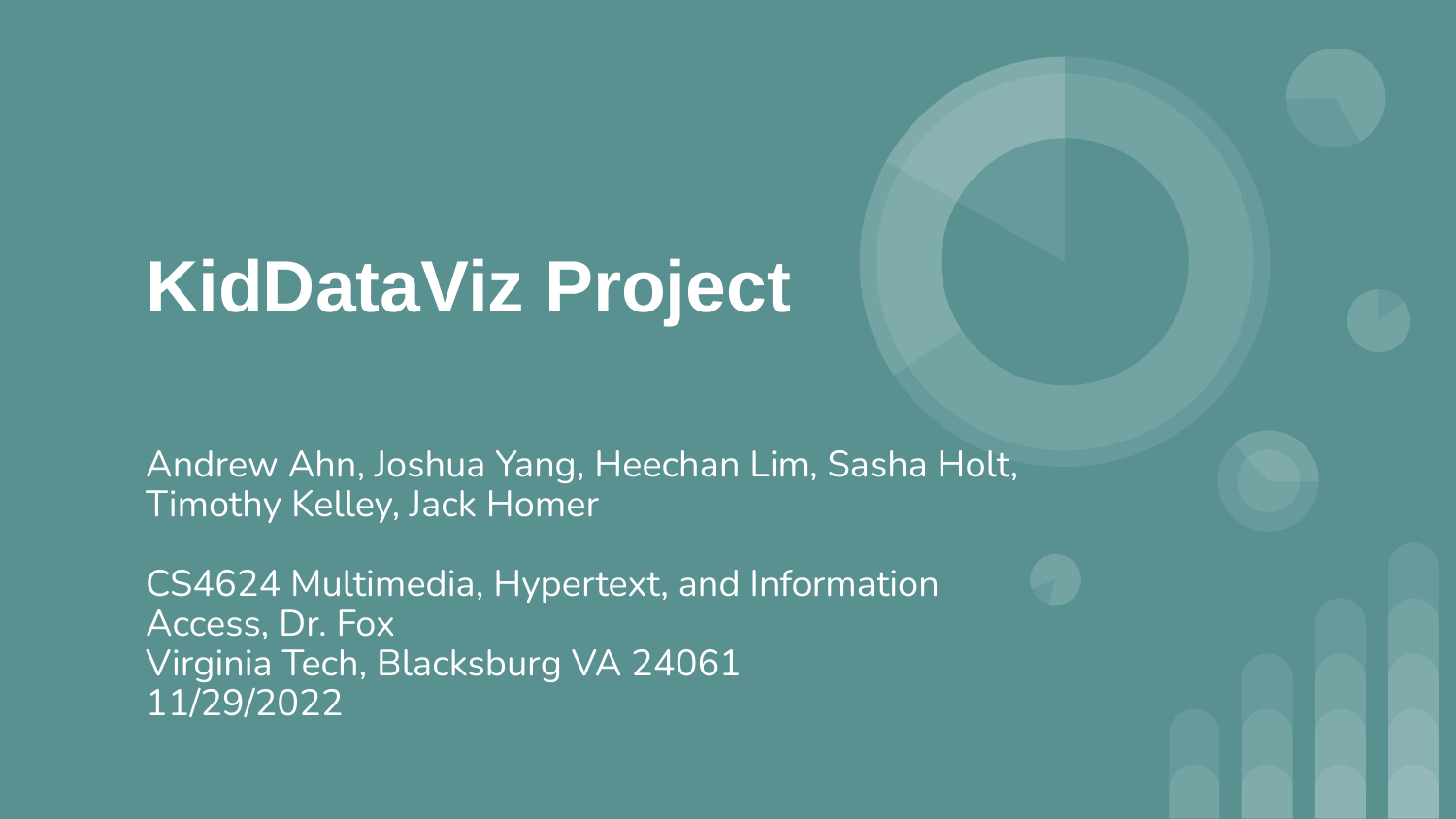

# KidDataViz Project
Andrew Ahn, Joshua Yang, Heechan Lim, Sasha Holt, Timothy Kelley, Jack Homer

CS4624 Multimedia, Hypertext, and Information Access, Dr. Fox
Virginia Tech, Blacksburg VA 24061
11/29/2022